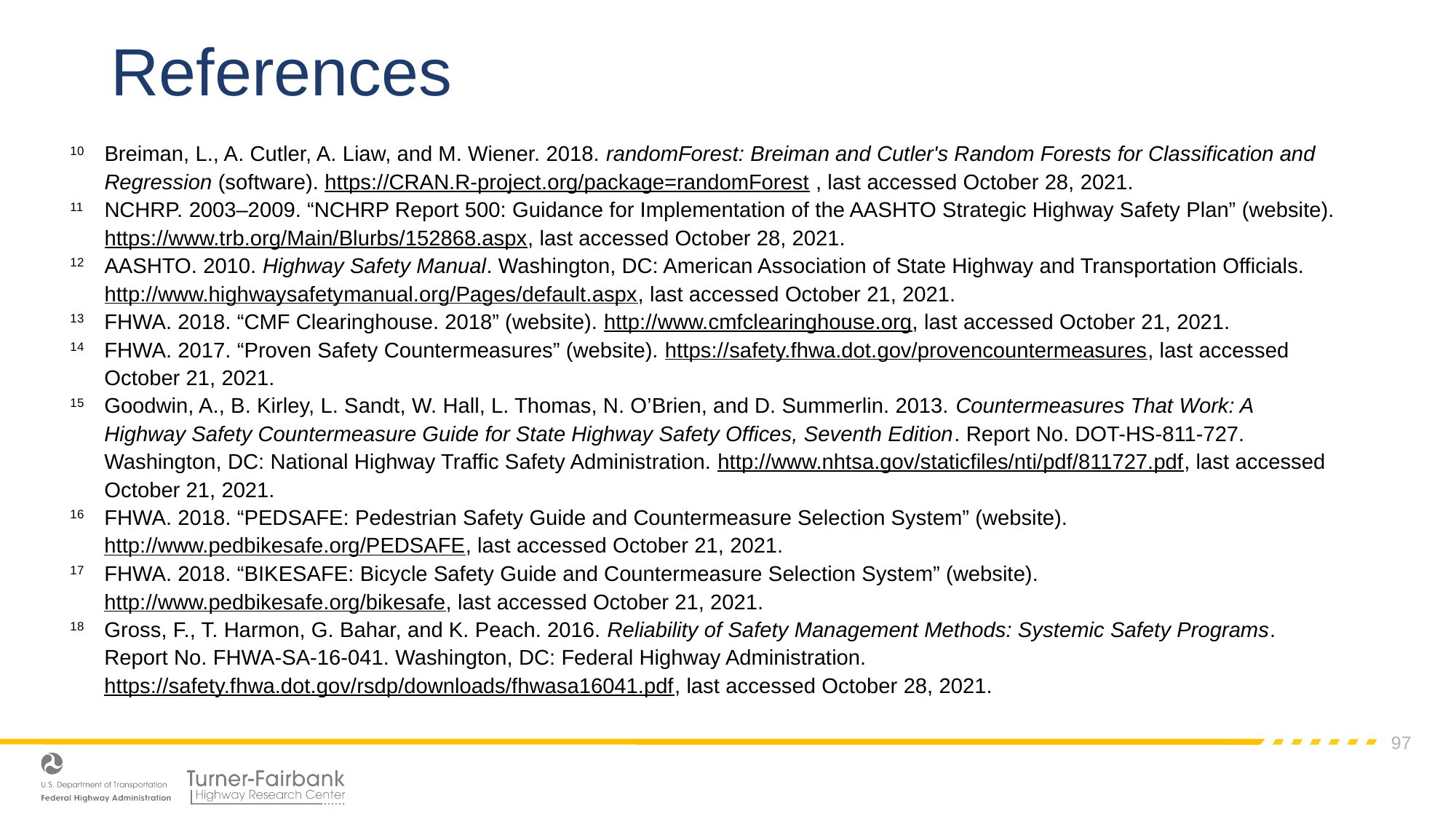

# References
10	Breiman, L., A. Cutler, A. Liaw, and M. Wiener. 2018. randomForest: Breiman and Cutler's Random Forests for Classification and Regression (software). https://CRAN.R-project.org/package=randomForest , last accessed October 28, 2021.
11	NCHRP. 2003–2009. “NCHRP Report 500: Guidance for Implementation of the AASHTO Strategic Highway Safety Plan” (website). https://www.trb.org/Main/Blurbs/152868.aspx, last accessed October 28, 2021.
12	AASHTO. 2010. Highway Safety Manual. Washington, DC: American Association of State Highway and Transportation Officials. http://www.highwaysafetymanual.org/Pages/default.aspx, last accessed October 21, 2021.
13	FHWA. 2018. “CMF Clearinghouse. 2018” (website). http://www.cmfclearinghouse.org, last accessed October 21, 2021.
14	FHWA. 2017. “Proven Safety Countermeasures” (website). https://safety.fhwa.dot.gov/provencountermeasures, last accessed October 21, 2021.
15	Goodwin, A., B. Kirley, L. Sandt, W. Hall, L. Thomas, N. O’Brien, and D. Summerlin. 2013. Countermeasures That Work: A Highway Safety Countermeasure Guide for State Highway Safety Offices, Seventh Edition. Report No. DOT-HS-811-727. Washington, DC: National Highway Traffic Safety Administration. http://www.nhtsa.gov/staticfiles/nti/pdf/811727.pdf, last accessed October 21, 2021.
16	FHWA. 2018. “PEDSAFE: Pedestrian Safety Guide and Countermeasure Selection System” (website). http://www.pedbikesafe.org/PEDSAFE, last accessed October 21, 2021.
17	FHWA. 2018. “BIKESAFE: Bicycle Safety Guide and Countermeasure Selection System” (website). http://www.pedbikesafe.org/bikesafe, last accessed October 21, 2021.
18	Gross, F., T. Harmon, G. Bahar, and K. Peach. 2016. Reliability of Safety Management Methods: Systemic Safety Programs. Report No. FHWA-SA-16-041. Washington, DC: Federal Highway Administration. https://safety.fhwa.dot.gov/rsdp/downloads/fhwasa16041.pdf, last accessed October 28, 2021.

97